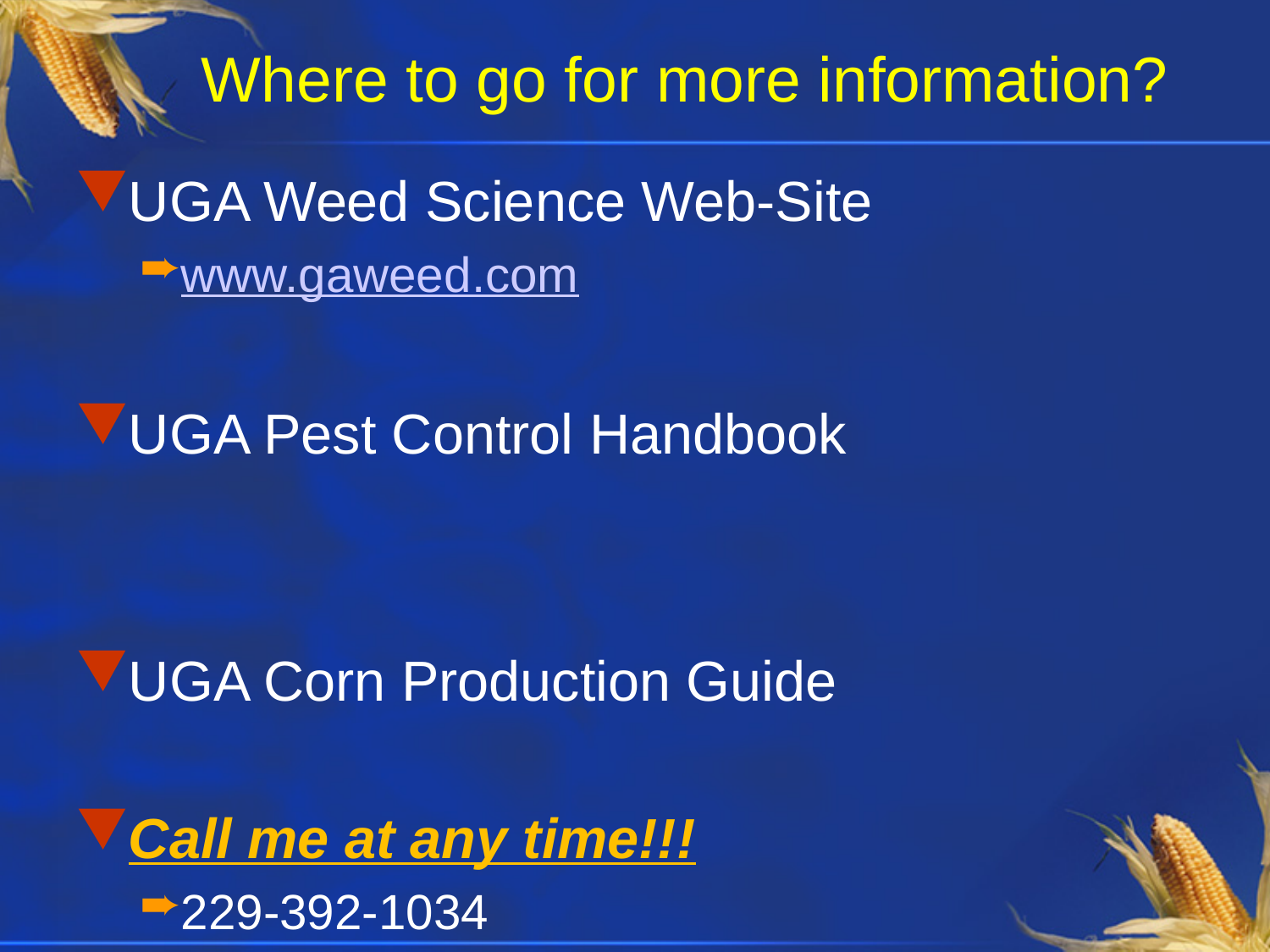

# Where to go for more information?
UGA Weed Science Web-Site
www.gaweed.com

UGA Pest Control Handbook

UGA Corn Production Guide

Call me at any time!!!
229-392-1034